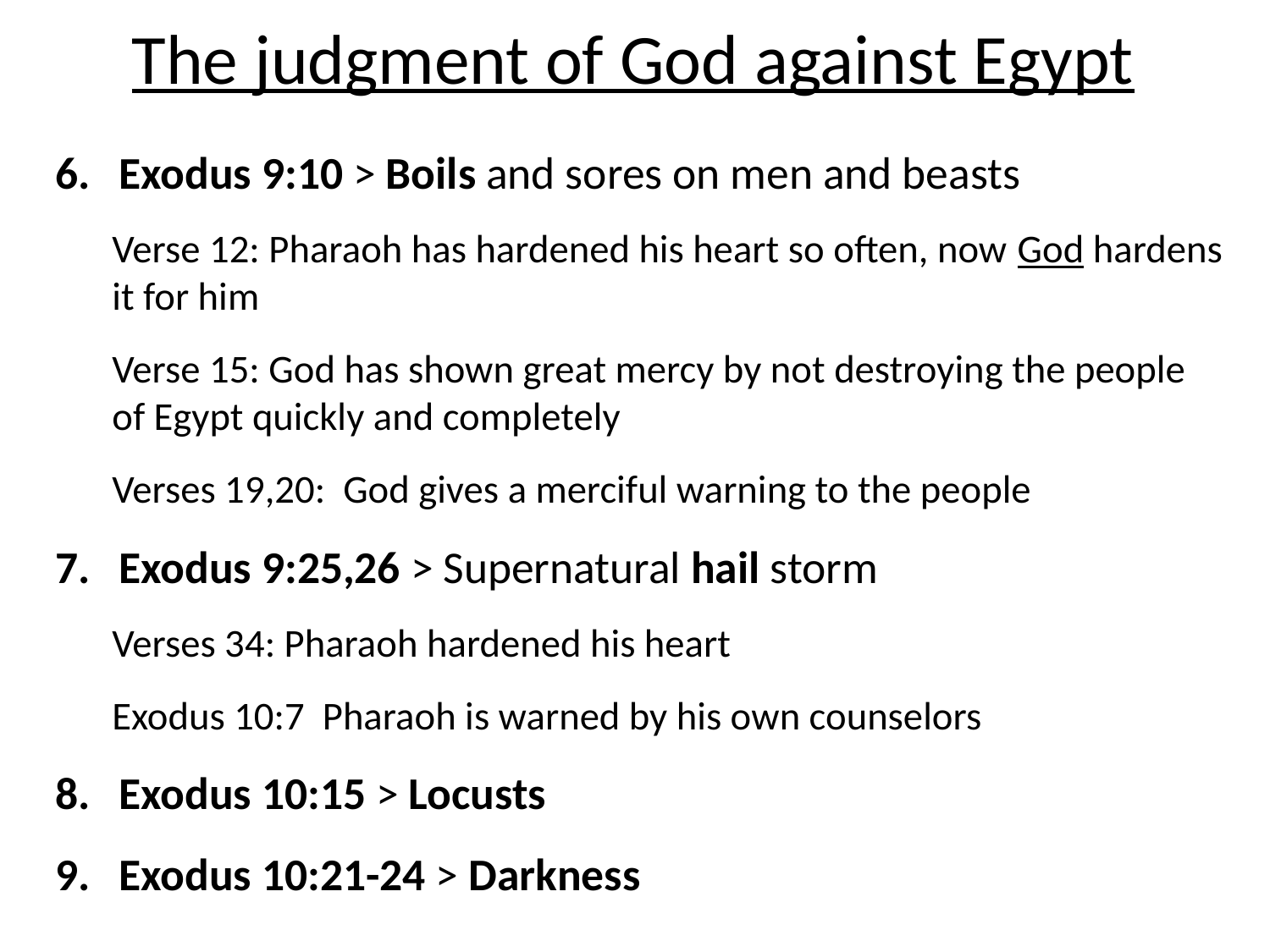

# The judgment of God against Egypt
Exodus 9:10 > Boils and sores on men and beasts
Verse 12: Pharaoh has hardened his heart so often, now God hardens it for him
Verse 15: God has shown great mercy by not destroying the people of Egypt quickly and completely
Verses 19,20:  God gives a merciful warning to the people
Exodus 9:25,26 > Supernatural hail storm
Verses 34: Pharaoh hardened his heart
Exodus 10:7  Pharaoh is warned by his own counselors
Exodus 10:15 > Locusts
Exodus 10:21-24 > Darkness